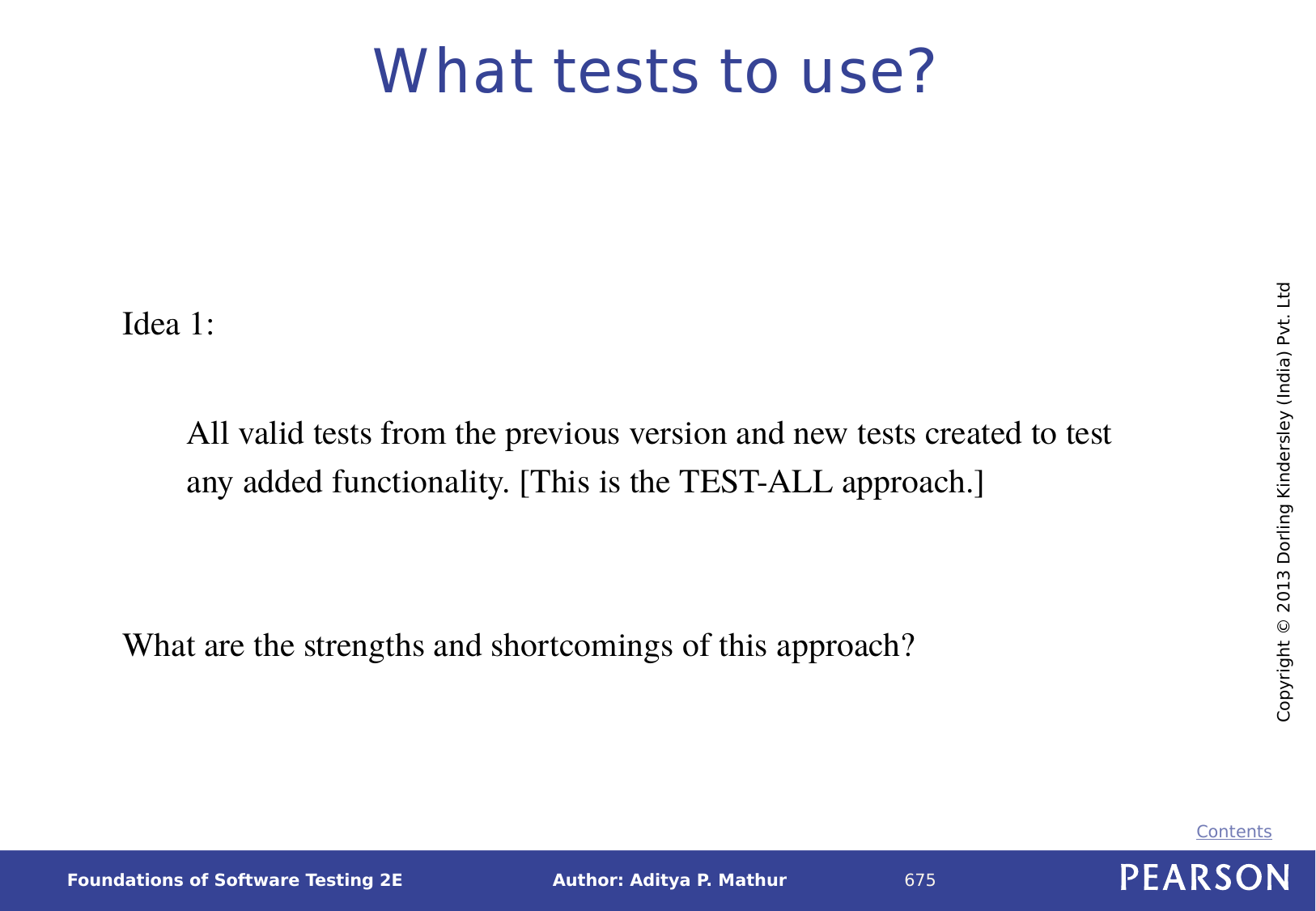

# What tests to use?
Idea 1:
All valid tests from the previous version and new tests created to test any added functionality. [This is the TEST-ALL approach.]
What are the strengths and shortcomings of this approach?